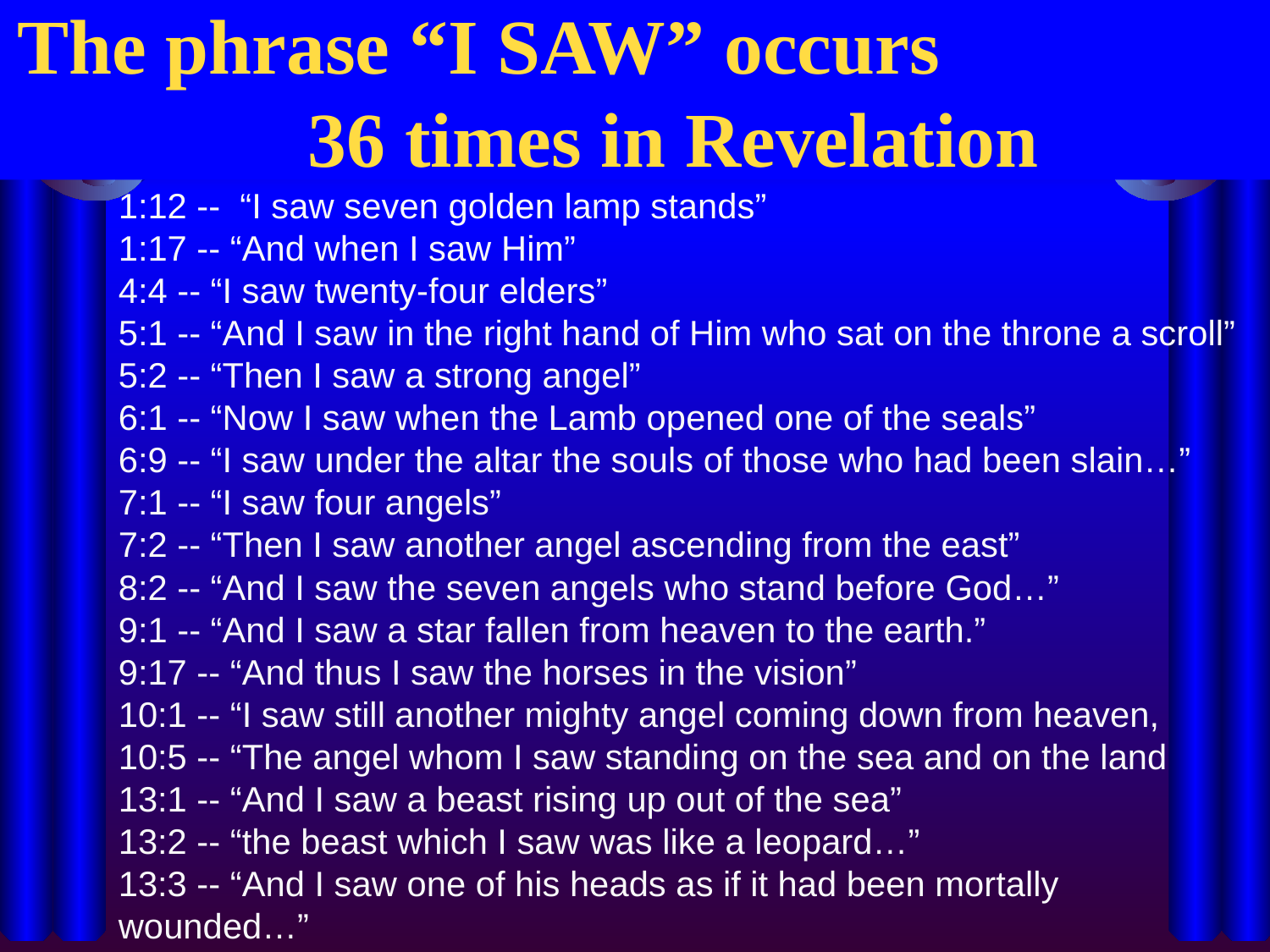

The phrase “I SAW” occurs                     36 times in Revelation
1:12 --  “I saw seven golden lamp stands”
1:17 -- “And when I saw Him”
4:4 -- “I saw twenty-four elders”
5:1 -- “And I saw in the right hand of Him who sat on the throne a scroll”
5:2 -- “Then I saw a strong angel”
6:1 -- “Now I saw when the Lamb opened one of the seals”
6:9 -- “I saw under the altar the souls of those who had been slain…”
7:1 -- “I saw four angels”
7:2 -- “Then I saw another angel ascending from the east”
8:2 -- “And I saw the seven angels who stand before God…”
9:1 -- “And I saw a star fallen from heaven to the earth.”
9:17 -- “And thus I saw the horses in the vision”
10:1 -- “I saw still another mighty angel coming down from heaven,
10:5 -- “The angel whom I saw standing on the sea and on the land
13:1 -- “And I saw a beast rising up out of the sea”
13:2 -- “the beast which I saw was like a leopard…”
13:3 -- “And I saw one of his heads as if it had been mortally wounded…”